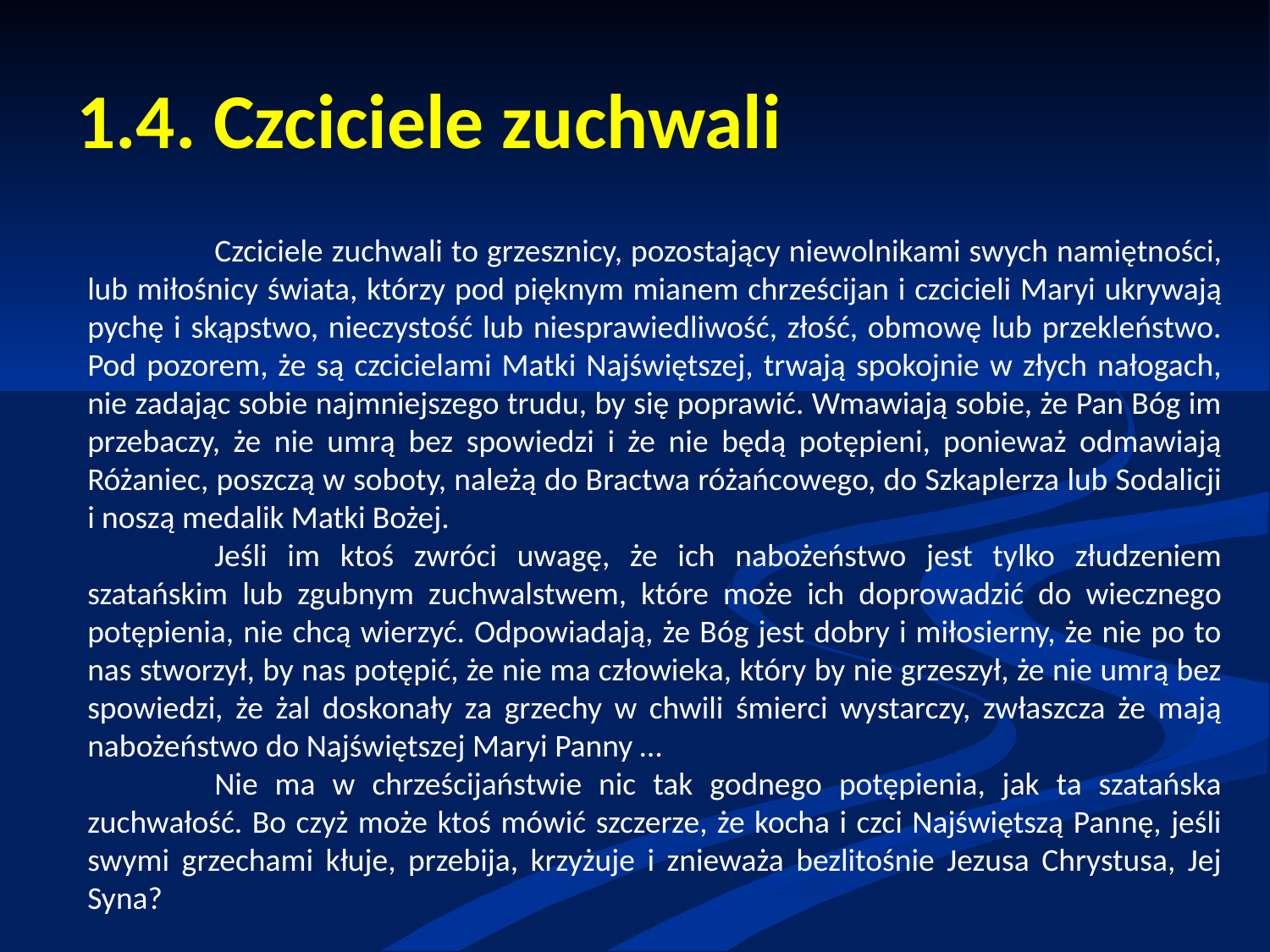

# 1.4. Czciciele zuchwali
 	Czciciele zuchwali to grzesznicy, pozostający niewolnikami swych namiętności, lub miłośnicy świata, którzy pod pięknym mianem chrześcijan i czcicieli Maryi ukrywają pychę i skąpstwo, nieczystość lub niesprawiedliwość, złość, obmowę lub przekleństwo. Pod pozorem, że są czcicielami Matki Najświętszej, trwają spokojnie w złych nałogach, nie zadając sobie najmniejszego trudu, by się poprawić. Wmawiają sobie, że Pan Bóg im przebaczy, że nie umrą bez spowiedzi i że nie będą potępieni, ponieważ odmawiają Różaniec, poszczą w soboty, należą do Bractwa różańcowego, do Szkaplerza lub Sodalicji i noszą medalik Matki Bożej.
	Jeśli im ktoś zwróci uwagę, że ich nabożeństwo jest tylko złudzeniem szatańskim lub zgubnym zuchwalstwem, które może ich doprowadzić do wiecznego potępienia, nie chcą wierzyć. Odpowiadają, że Bóg jest dobry i miłosierny, że nie po to nas stworzył, by nas potępić, że nie ma człowieka, który by nie grzeszył, że nie umrą bez spowiedzi, że żal doskonały za grzechy w chwili śmierci wystarczy, zwłaszcza że mają nabożeństwo do Najświętszej Maryi Panny …
	Nie ma w chrześcijaństwie nic tak godnego potępienia, jak ta szatańska zuchwałość. Bo czyż może ktoś mówić szczerze, że kocha i czci Najświętszą Pannę, jeśli swymi grzechami kłuje, przebija, krzyżuje i znieważa bezlitośnie Jezusa Chrystusa, Jej Syna?